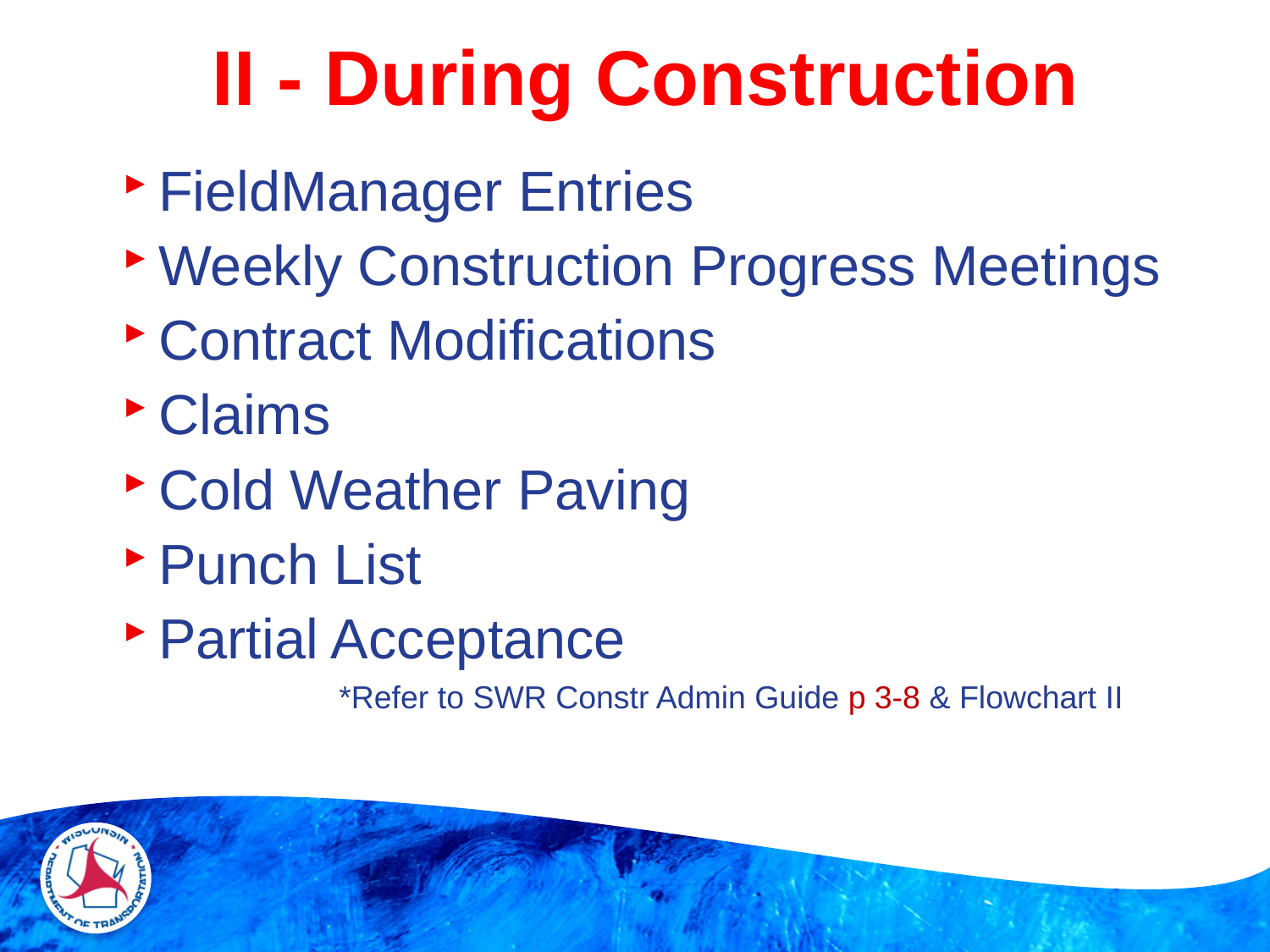

# II - During Construction
FieldManager Entries
Weekly Construction Progress Meetings
Contract Modifications
Claims
Cold Weather Paving
Punch List
Partial Acceptance
	          *Refer to SWR Constr Admin Guide p 3-8 & Flowchart II